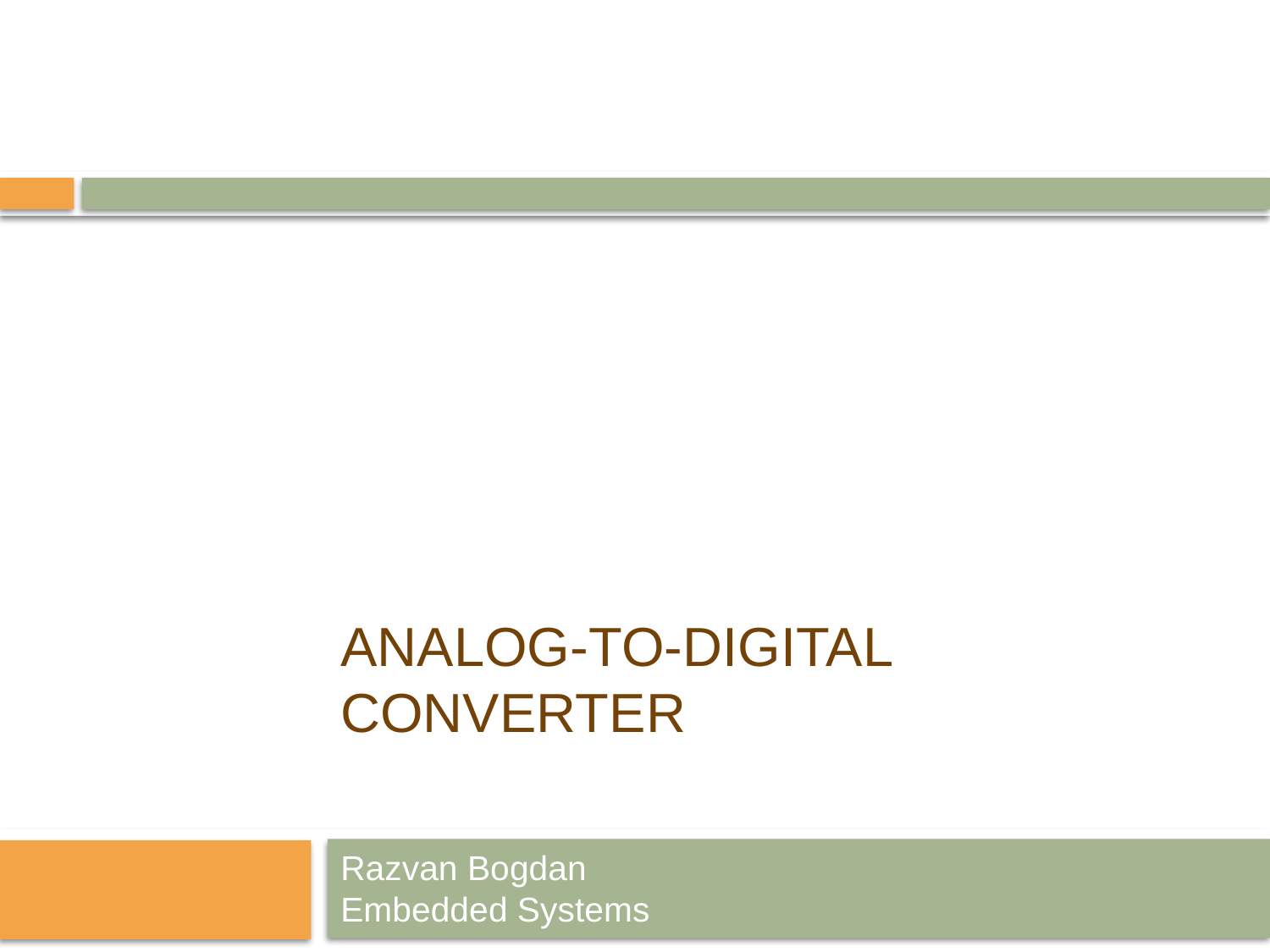

# Analog-to-Digital Converter
Razvan Bogdan
Embedded Systems